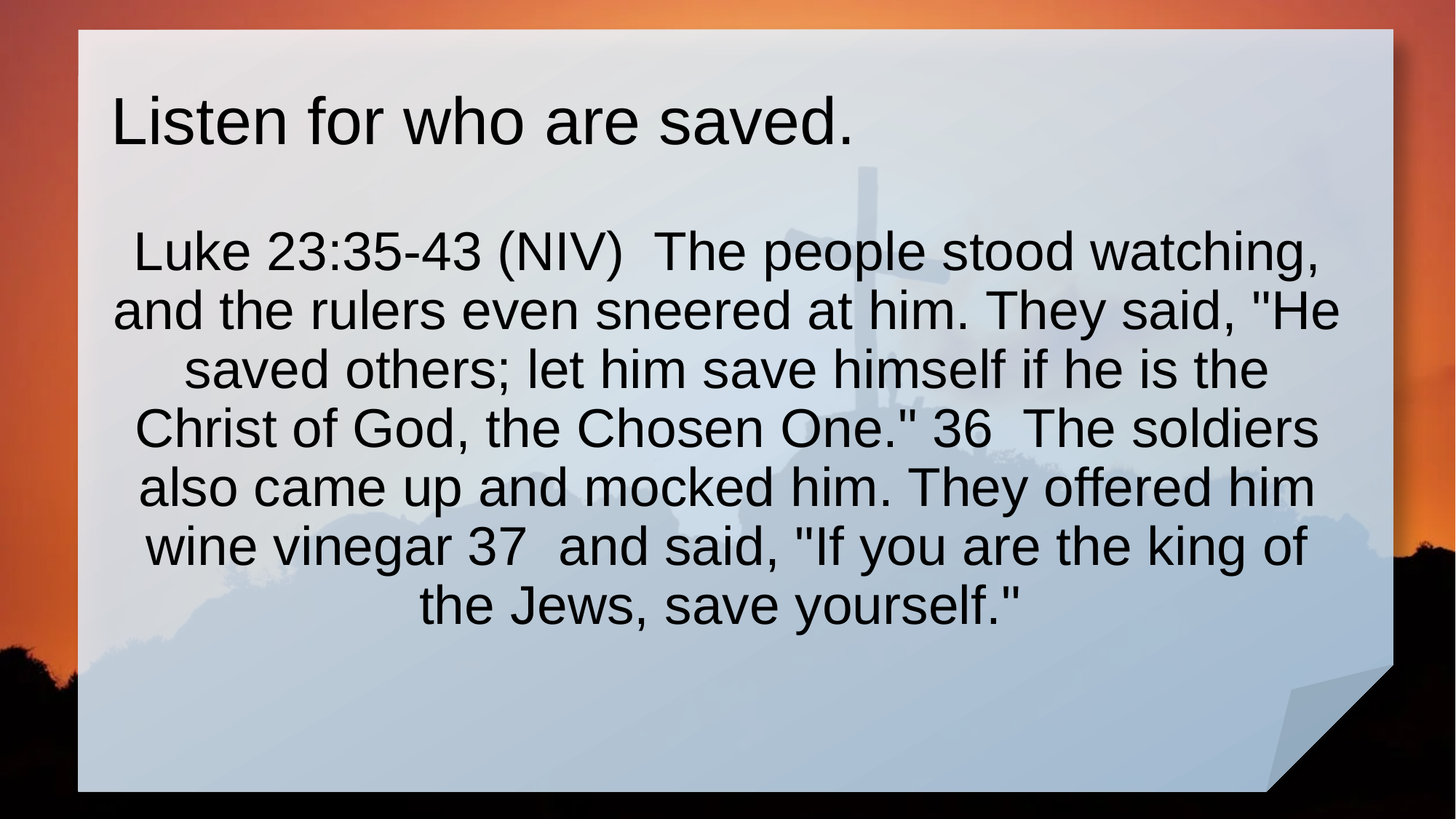

# Listen for who are saved.
Luke 23:35-43 (NIV)  The people stood watching, and the rulers even sneered at him. They said, "He saved others; let him save himself if he is the Christ of God, the Chosen One." 36  The soldiers also came up and mocked him. They offered him wine vinegar 37  and said, "If you are the king of the Jews, save yourself."